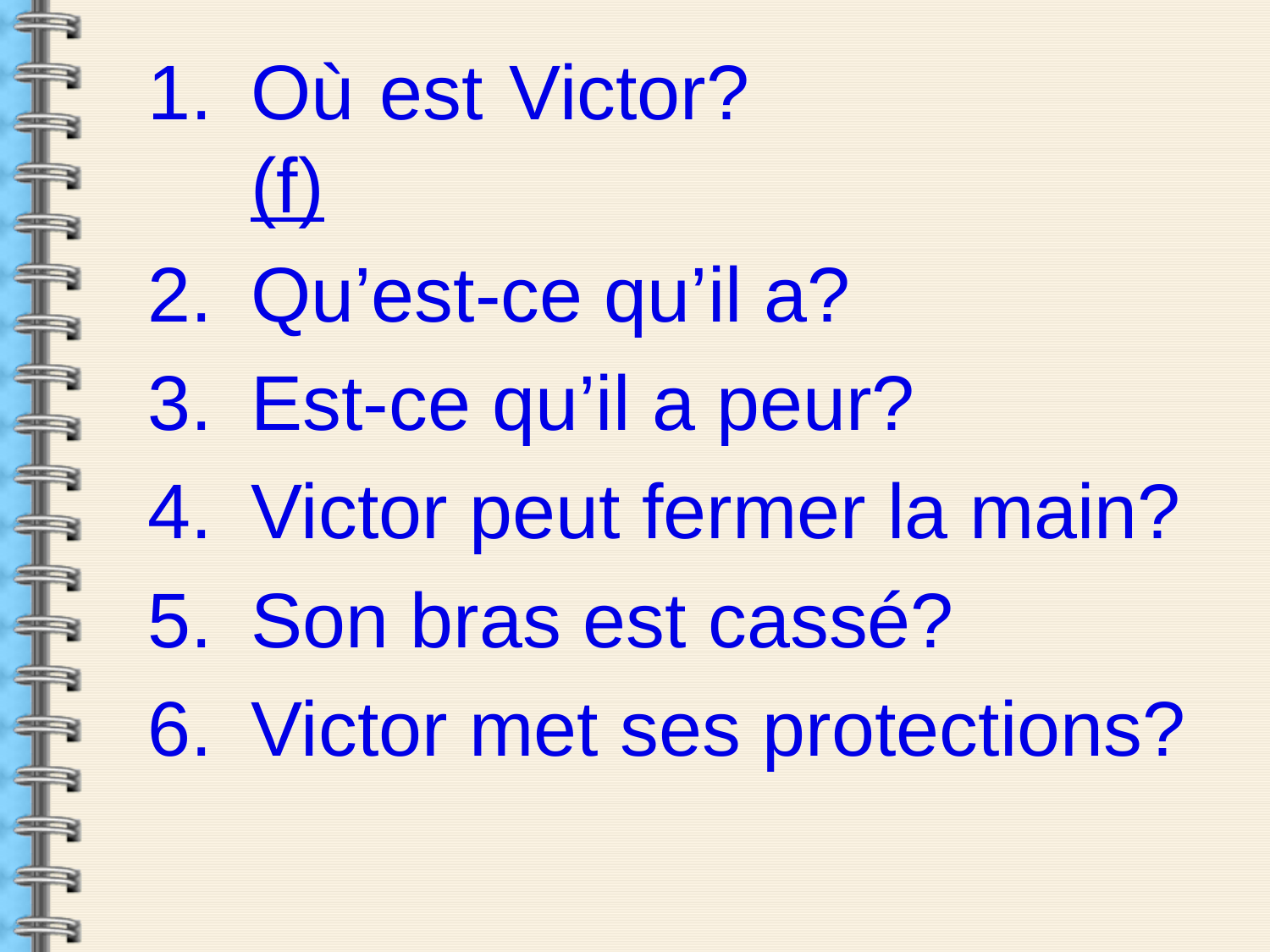

Où est Victor?                  (f)
Qu’est-ce qu’il a?
Est-ce qu’il a peur?
Victor peut fermer la main?
Son bras est cassé?
Victor met ses protections?